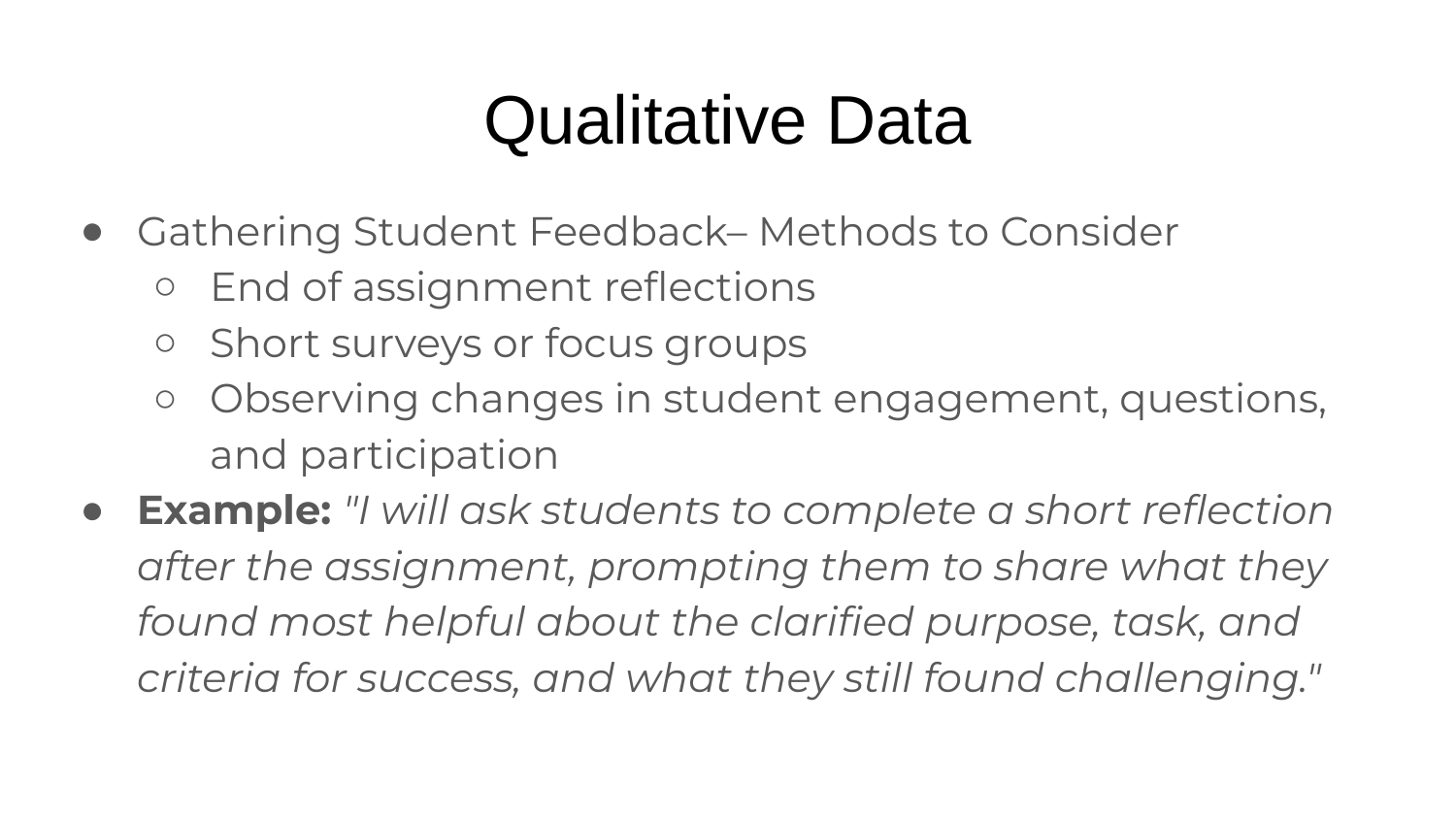

# Qualitative Data
Gathering Student Feedback– Methods to Consider
End of assignment reflections
Short surveys or focus groups
Observing changes in student engagement, questions, and participation
Example: "I will ask students to complete a short reflection after the assignment, prompting them to share what they found most helpful about the clarified purpose, task, and criteria for success, and what they still found challenging."